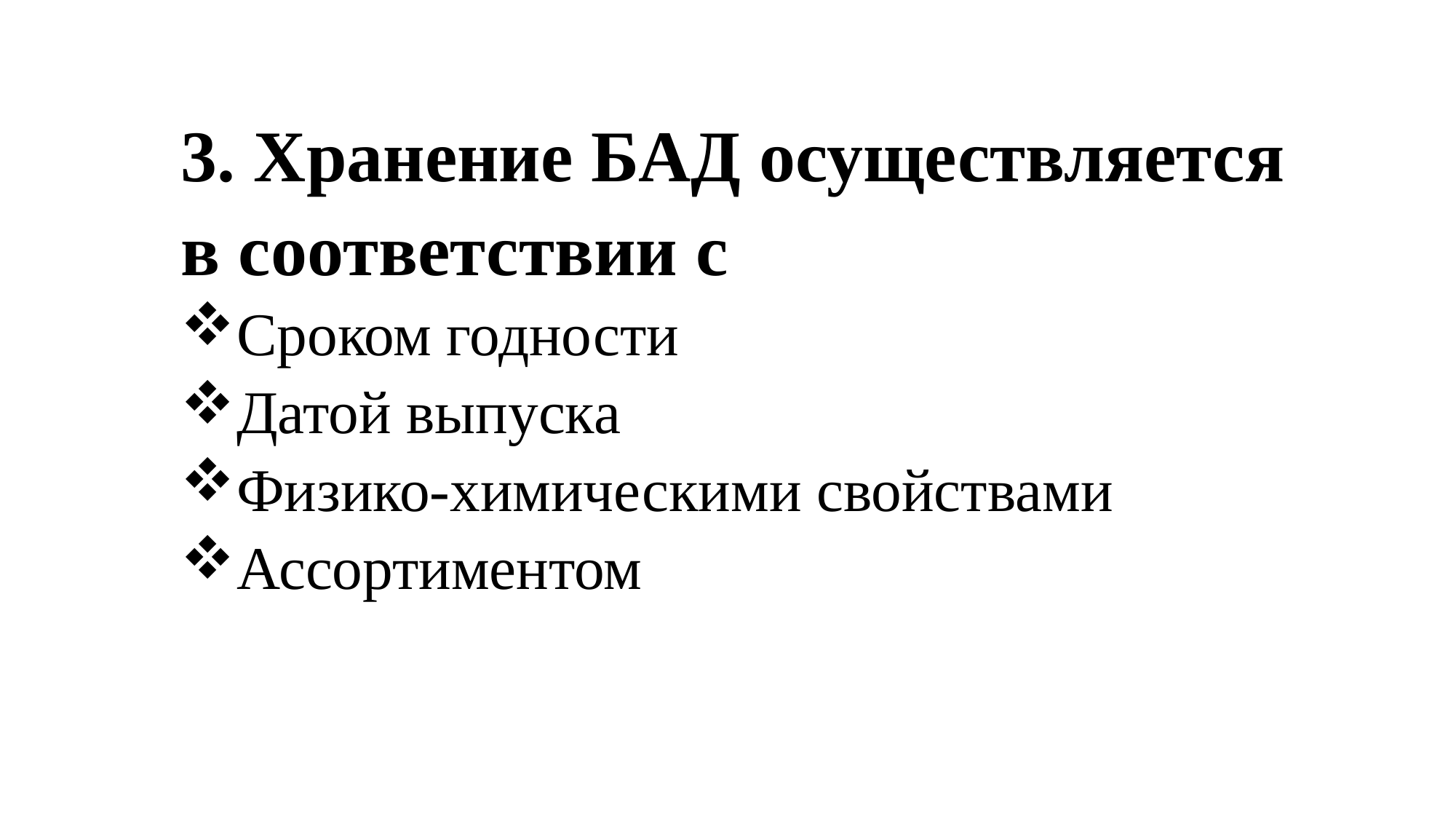

3. Хранение БАД осуществляется в соответствии с
Сроком годности
Датой выпуска
Физико-химическими свойствами
Ассортиментом